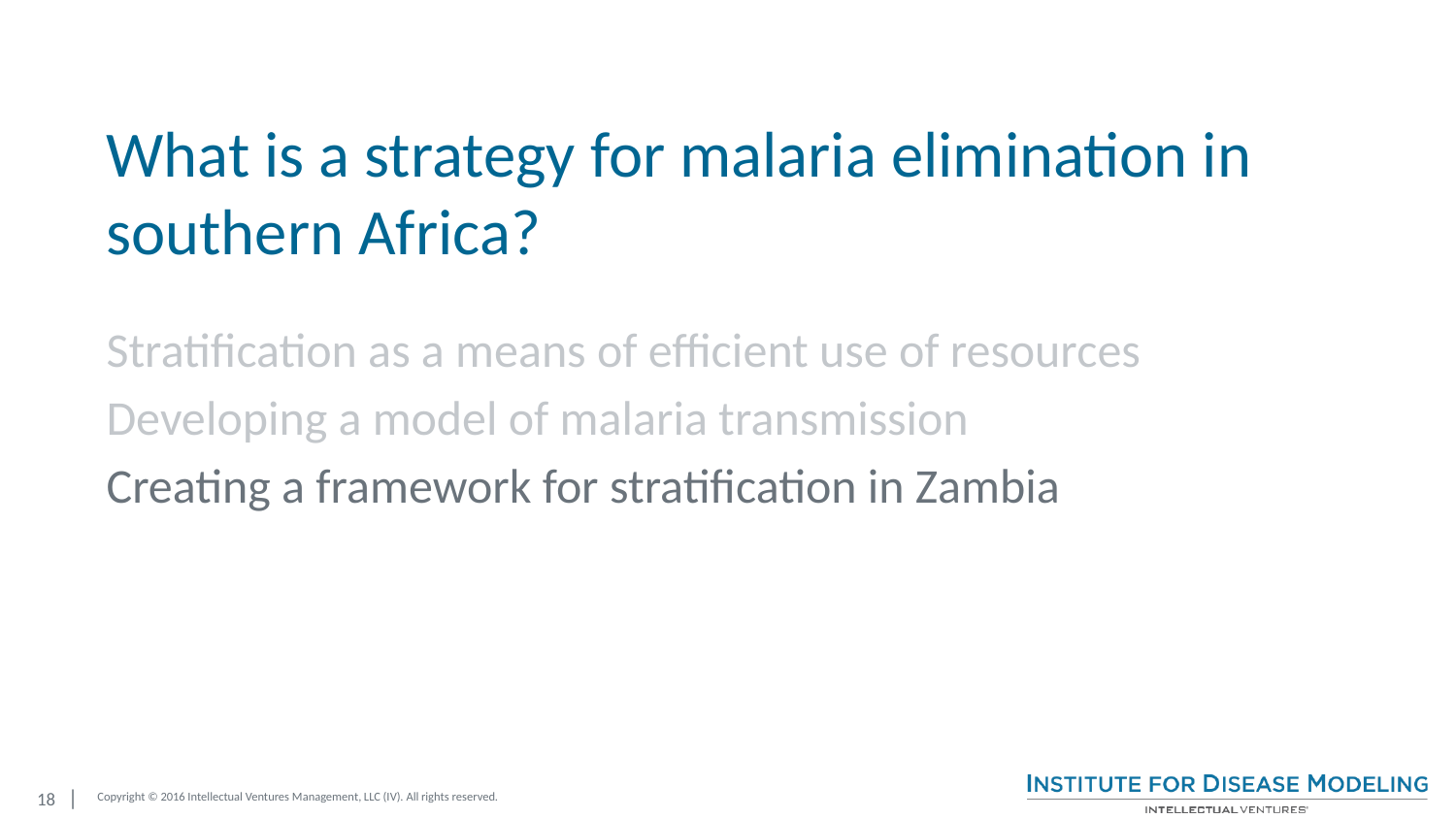

# What is a strategy for malaria elimination in southern Africa?
Stratification as a means of efficient use of resources
Developing a model of malaria transmission
Creating a framework for stratification in Zambia